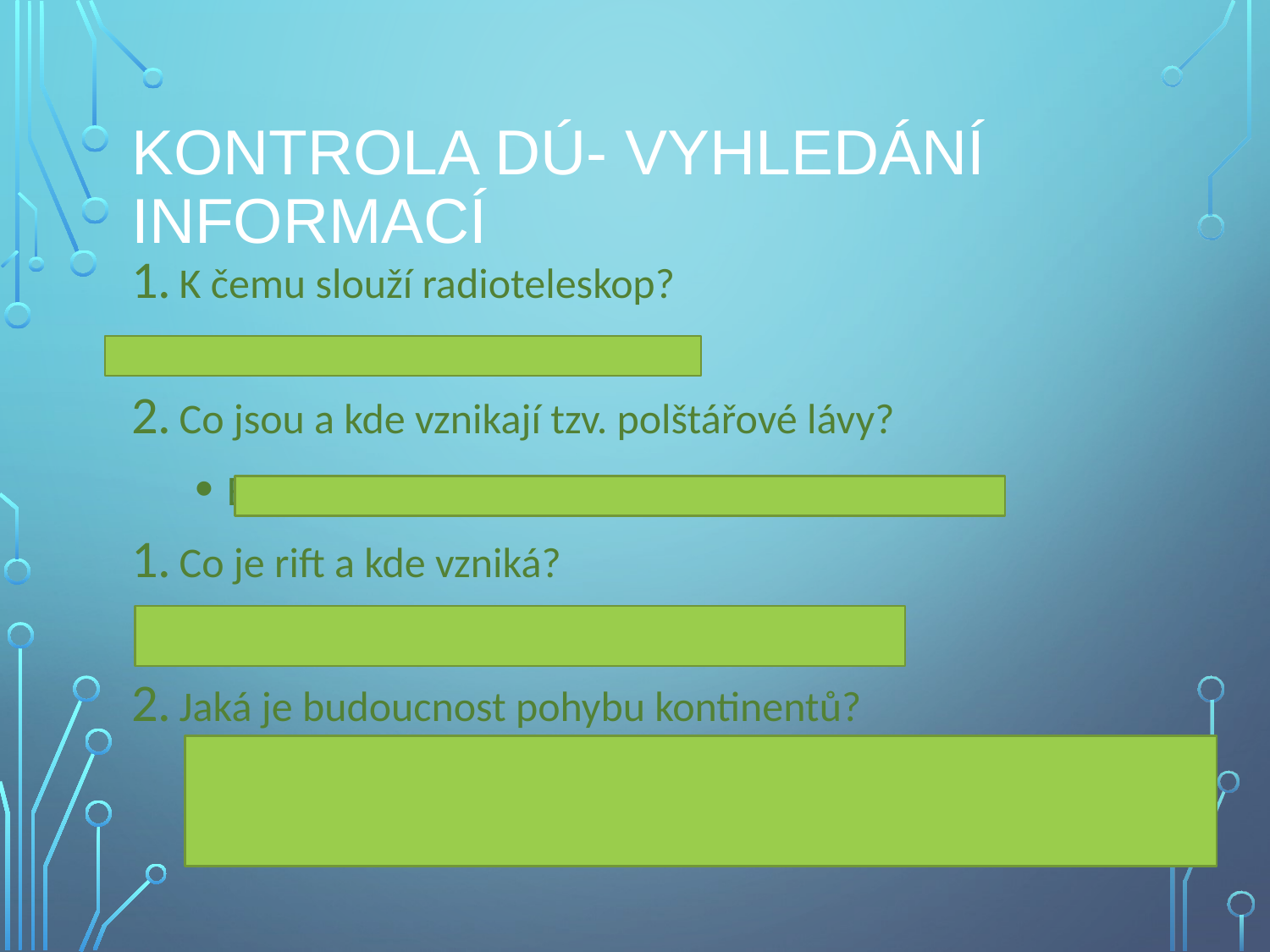

# Kontrola DÚ- vyhledání informací
K čemu slouží radioteleskop?
Sleduje pohyby litosférických desek.
Co jsou a kde vznikají tzv. polštářové lávy?
Bochníkové útvary tuhnoucí lávy pod vodou
Co je rift a kde vzniká?
Hluboké údolí ve středu oceánského hřbetu
Jaká je budoucnost pohybu kontinentů?
 S. Amerika – 4 cm/rok od Evropy   b.  Indie tlačí na Asii.   c. Afrika k severu, Středozemní moře- úzký kanál